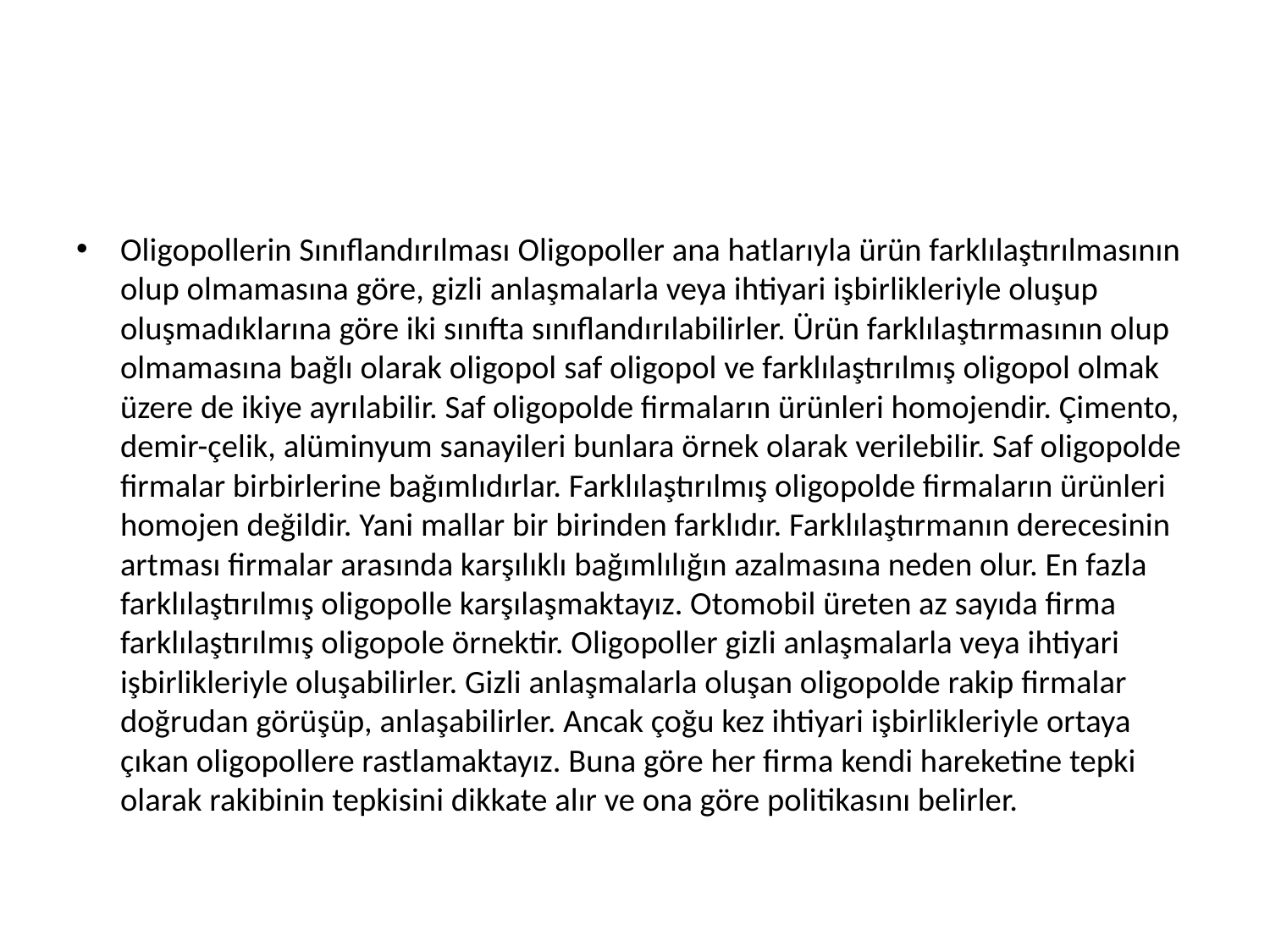

#
Oligopollerin Sınıflandırılması Oligopoller ana hatlarıyla ürün farklılaştırılmasının olup olmamasına göre, gizli anlaşmalarla veya ihtiyari işbirlikleriyle oluşup oluşmadıklarına göre iki sınıfta sınıflandırılabilirler. Ürün farklılaştırmasının olup olmamasına bağlı olarak oligopol saf oligopol ve farklılaştırılmış oligopol olmak üzere de ikiye ayrılabilir. Saf oligopolde firmaların ürünleri homojendir. Çimento, demir-çelik, alüminyum sanayileri bunlara örnek olarak verilebilir. Saf oligopolde firmalar birbirlerine bağımlıdırlar. Farklılaştırılmış oligopolde firmaların ürünleri homojen değildir. Yani mallar bir birinden farklıdır. Farklılaştırmanın derecesinin artması firmalar arasında karşılıklı bağımlılığın azalmasına neden olur. En fazla farklılaştırılmış oligopolle karşılaşmaktayız. Otomobil üreten az sayıda firma farklılaştırılmış oligopole örnektir. Oligopoller gizli anlaşmalarla veya ihtiyari işbirlikleriyle oluşabilirler. Gizli anlaşmalarla oluşan oligopolde rakip firmalar doğrudan görüşüp, anlaşabilirler. Ancak çoğu kez ihtiyari işbirlikleriyle ortaya çıkan oligopollere rastlamaktayız. Buna göre her firma kendi hareketine tepki olarak rakibinin tepkisini dikkate alır ve ona göre politikasını belirler.